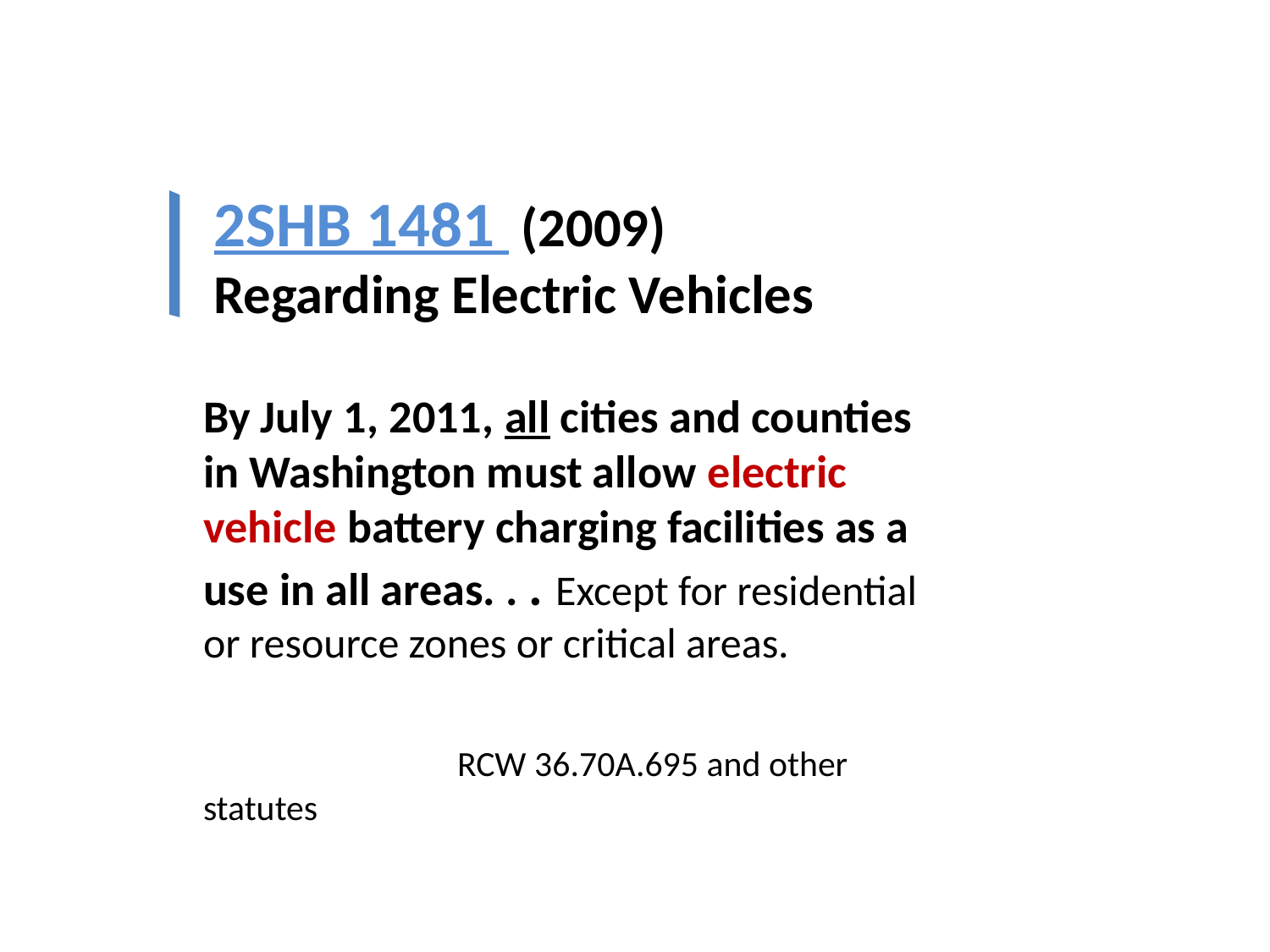

# 2SHB 1481  (2009) Regarding Electric Vehicles

By July 1, 2011, all cities and counties  in Washington must allow electric vehicle battery charging facilities as a use in all areas. . . Except for residential or resource zones or critical areas.

		RCW 36.70A.695 and other statutes